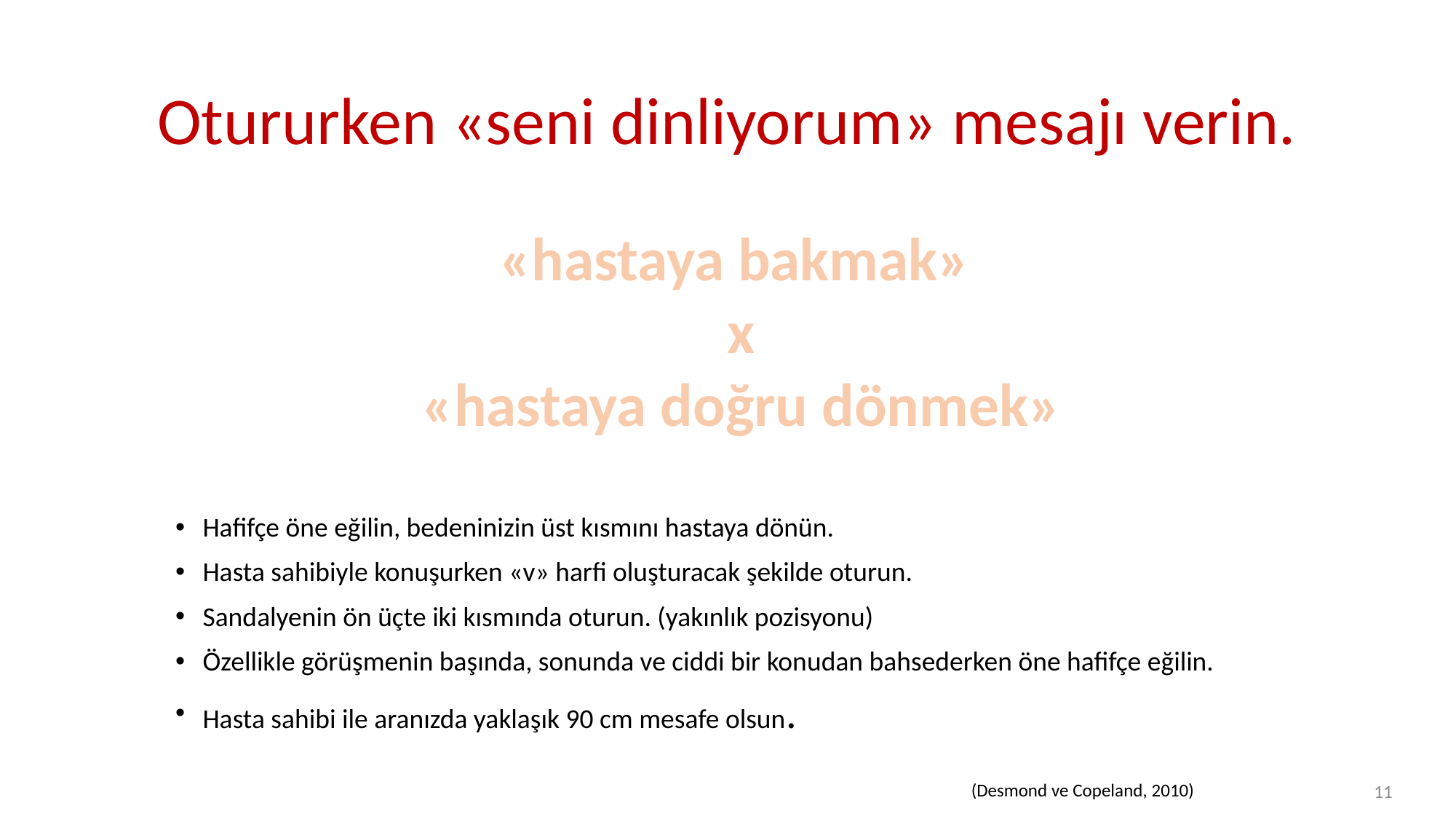

# Otururken «seni dinliyorum» mesajı verin.
«hastaya bakmak»
x
«hastaya doğru dönmek»
Hafifçe öne eğilin, bedeninizin üst kısmını hastaya dönün.
Hasta sahibiyle konuşurken «v» harfi oluşturacak şekilde oturun.
Sandalyenin ön üçte iki kısmında oturun. (yakınlık pozisyonu)
Özellikle görüşmenin başında, sonunda ve ciddi bir konudan bahsederken öne hafifçe eğilin.
Hasta sahibi ile aranızda yaklaşık 90 cm mesafe olsun.
11
(Desmond ve Copeland, 2010)